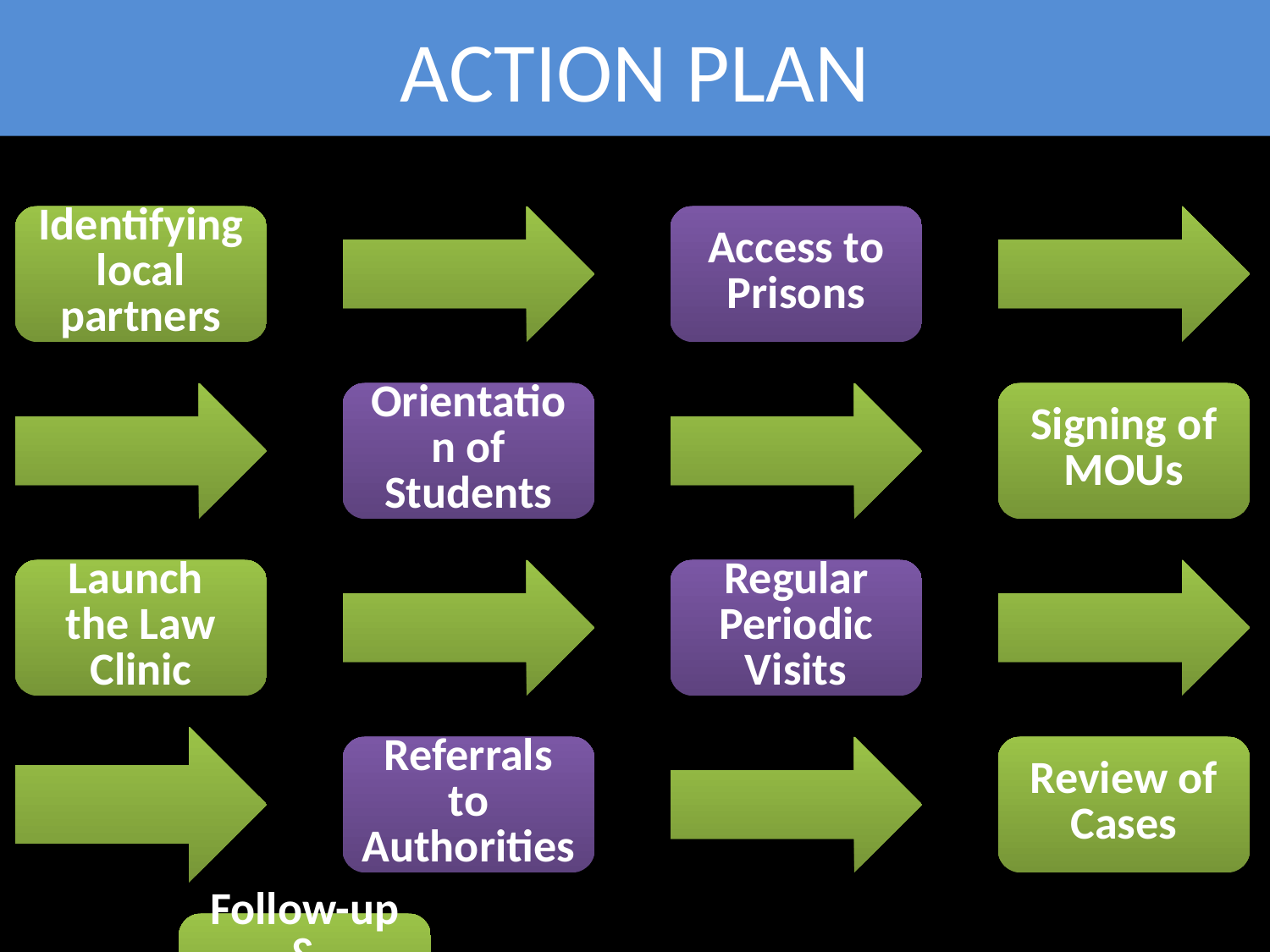

ACTION PLAN
Activity Plan
Identifying local partners
Access to Prisons
Signing of MOUs
Orientation of Students
Launch  the Law Clinic
Regular Periodic Visits
Review of Cases
Referrals to Authorities